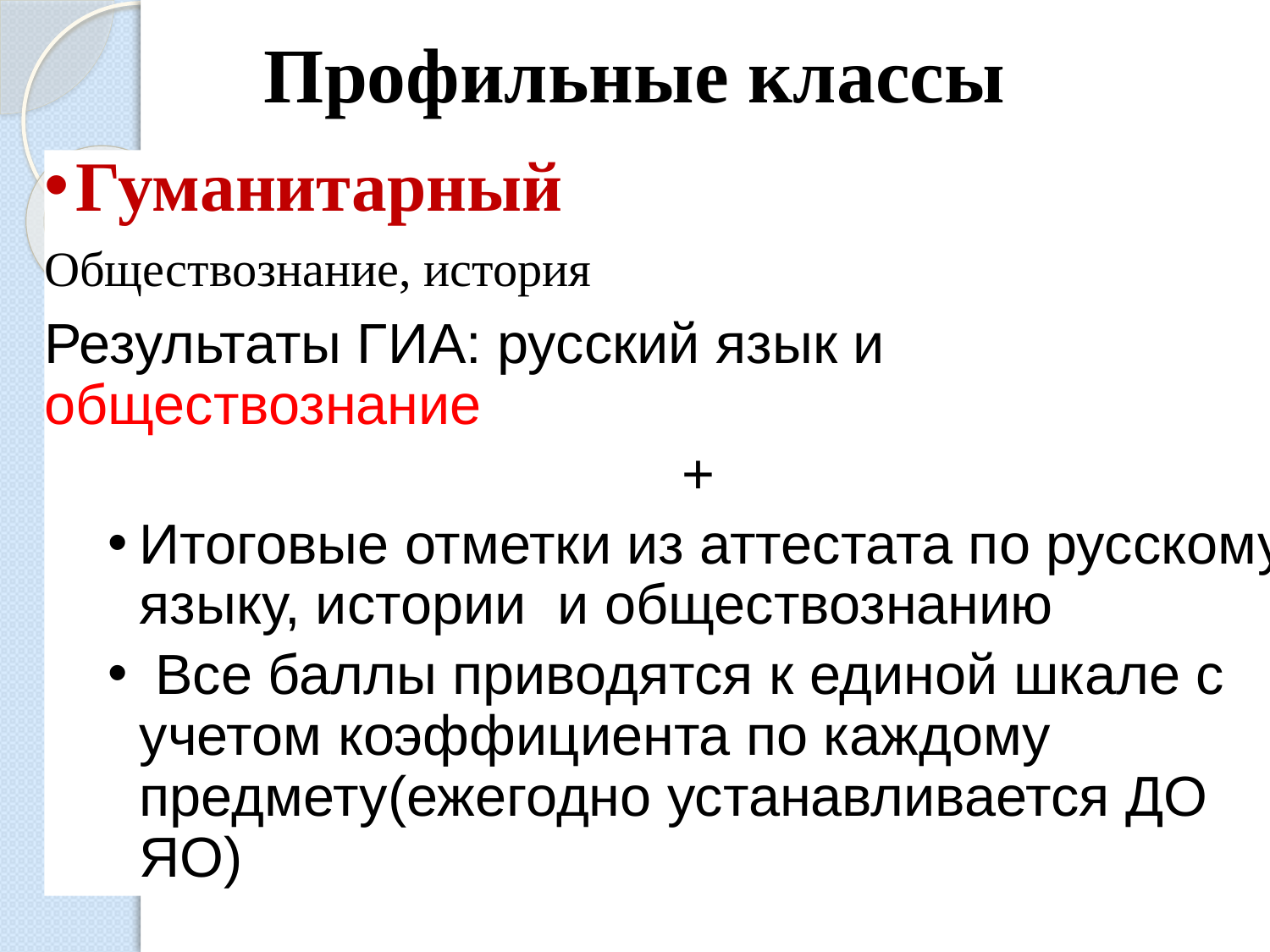

# Профильные классы
Гуманитарный
Обществознание, история
Результаты ГИА: русский язык и обществознание
+
Итоговые отметки из аттестата по русскому языку, истории  и обществознанию
 Все баллы приводятся к единой шкале с учетом коэффициента по каждому предмету(ежегодно устанавливается ДО ЯО)